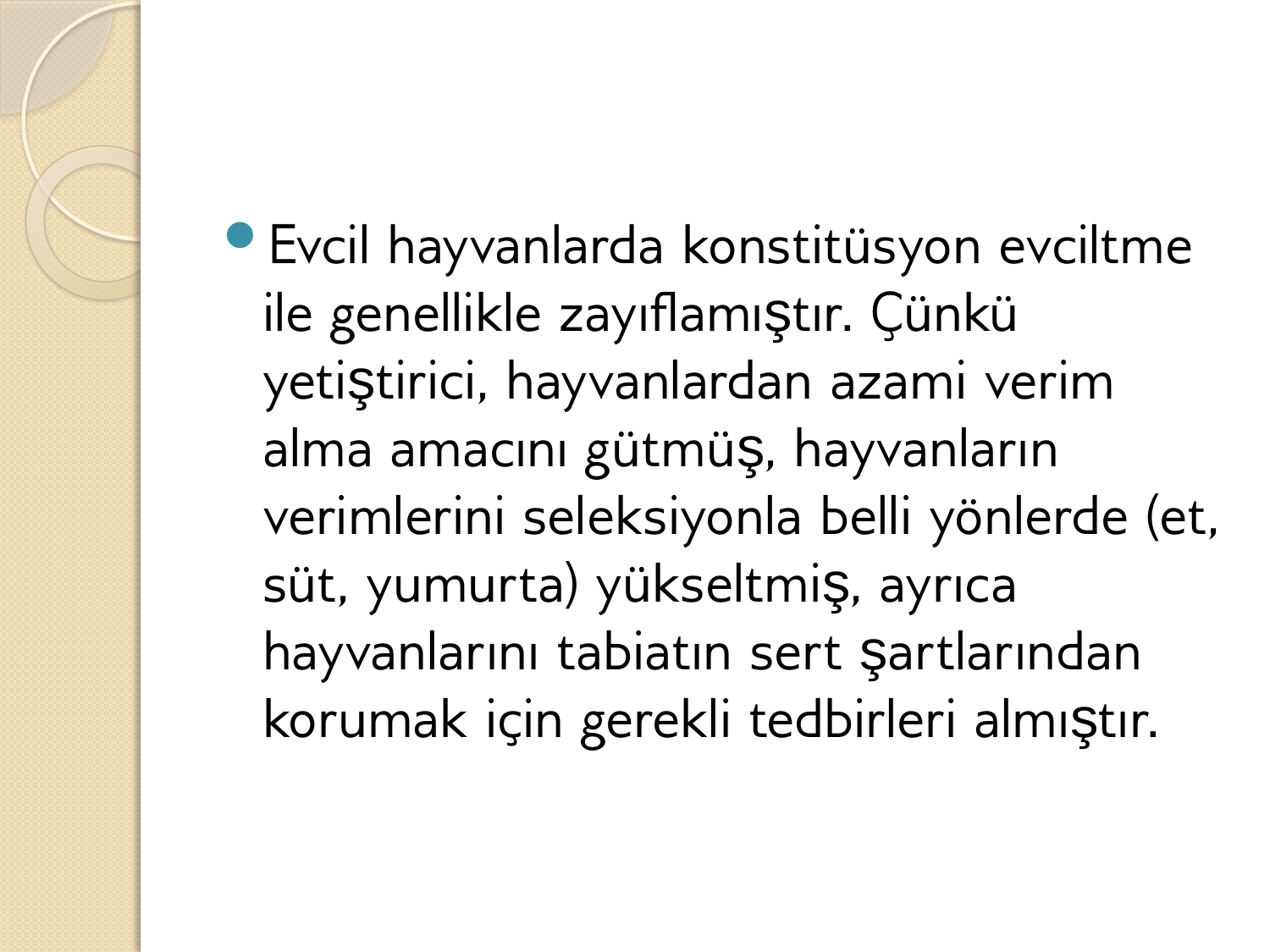

#
Evcil hayvanlarda konstitüsyon evciltme ile genellikle zayıflamıştır. Çünkü yetiştirici, hayvanlardan azami verim alma amacını gütmüş, hayvanların verimlerini seleksiyonla belli yönlerde (et, süt, yumurta) yükseltmiş, ayrıca hayvanlarını tabiatın sert şartlarından korumak için gerekli tedbirleri almıştır.